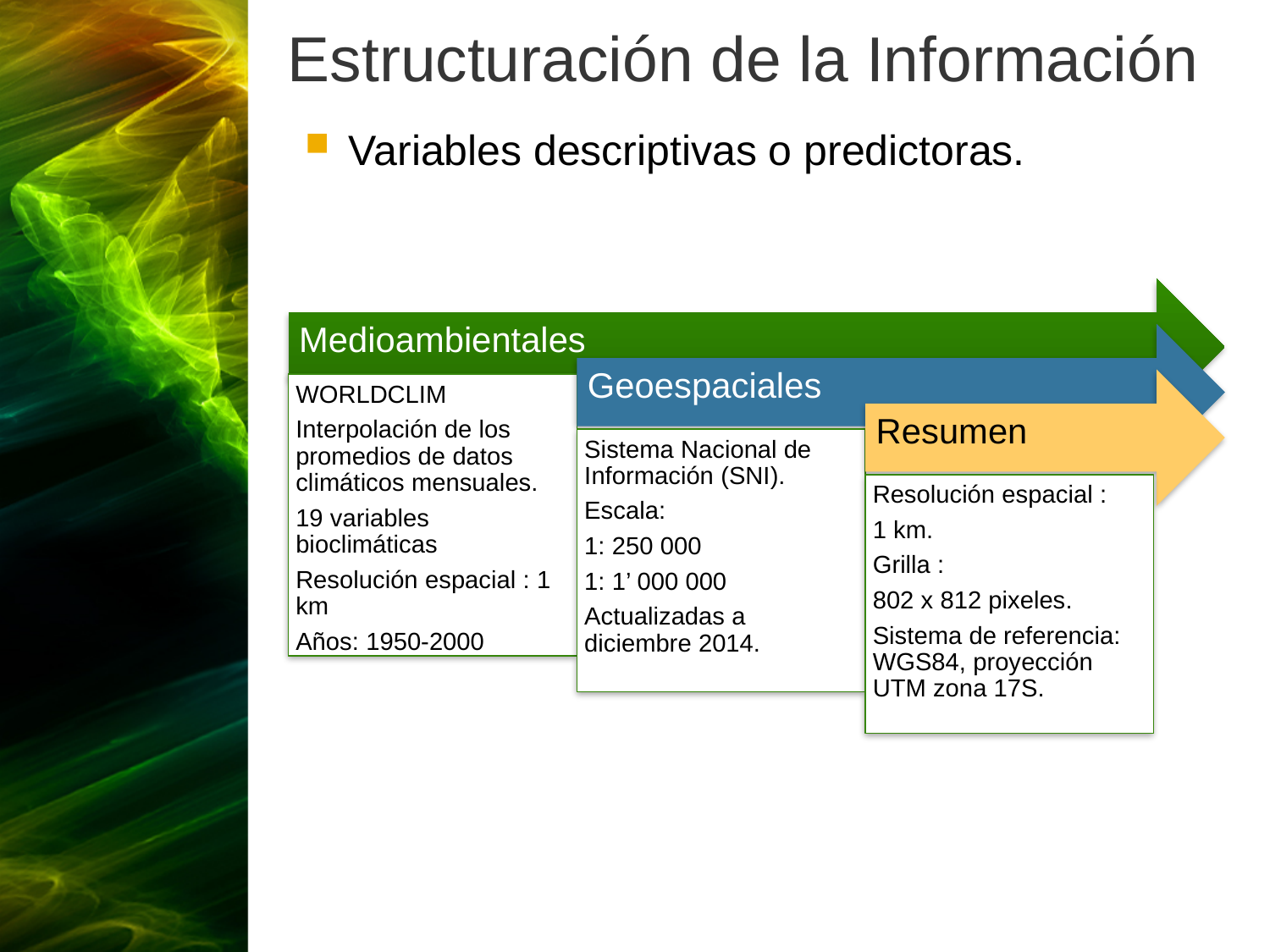

# Estructuración de la Información

Variables descriptivas o predictoras.

Medioambientales
WORLDCLIM
Interpolación de los promedios de datos climáticos mensuales.
19 variables bioclimáticas
Resolución espacial : 1 km
Años: 1950-2000

Geoespaciales
Sistema Nacional de Información (SNI).
Escala:
1: 250 000
1: 1’ 000 000
Actualizadas a diciembre 2014.
Resumen
Resolución espacial :
1 km.
Grilla :
802 x 812 pixeles.
Sistema de referencia: WGS84, proyección UTM zona 17S.